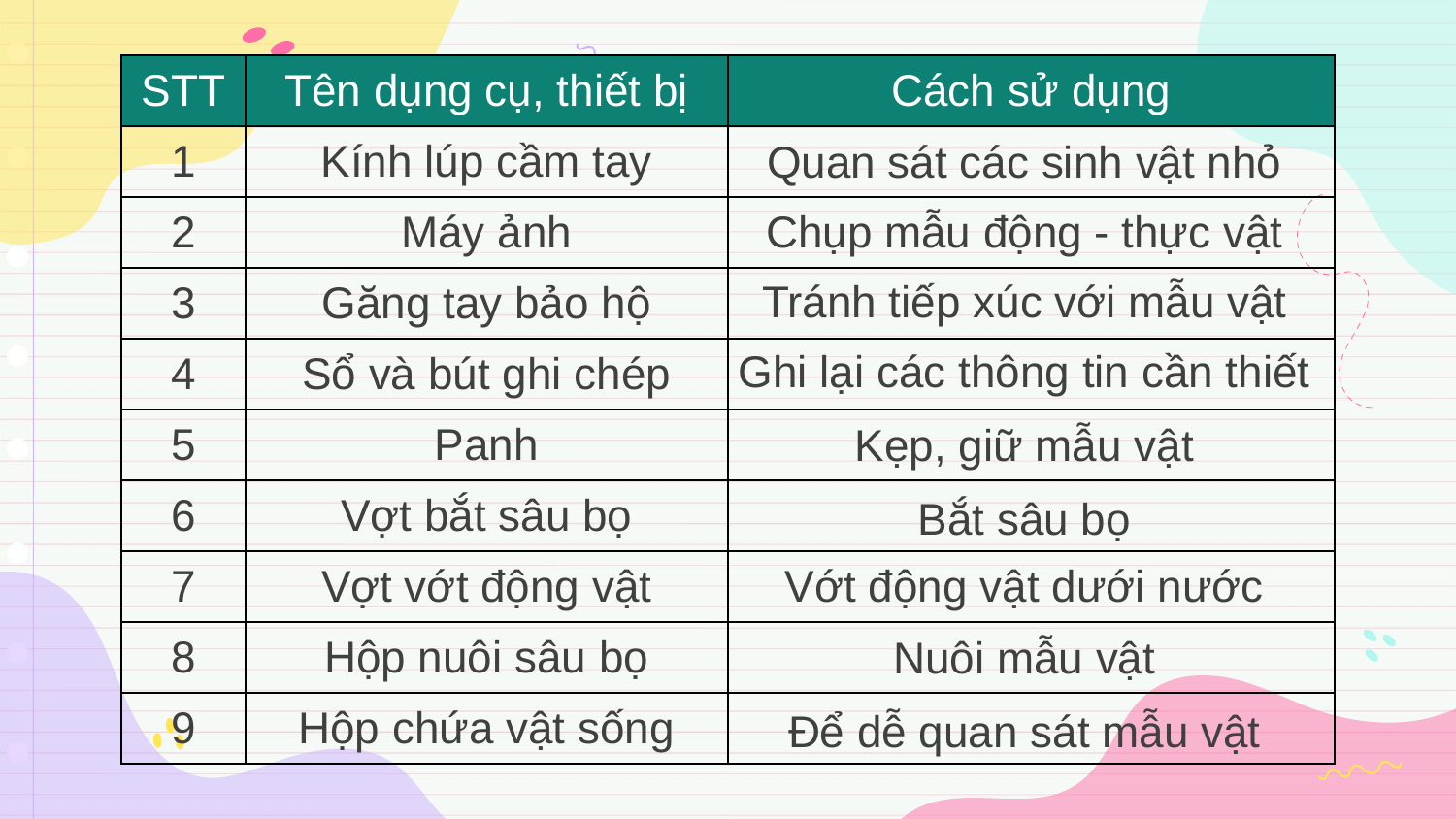

| STT | Tên dụng cụ, thiết bị | Cách sử dụng |
| --- | --- | --- |
| 1 | Kính lúp cầm tay |  |
| 2 | Máy ảnh |  |
| 3 | Găng tay bảo hộ |  |
| 4 | Sổ và bút ghi chép |  |
| 5 | Panh |  |
| 6 | Vợt bắt sâu bọ |  |
| 7 | Vợt vớt động vật |  |
| 8 | Hộp nuôi sâu bọ |  |
| 9 | Hộp chứa vật sống |  |
Quan sát các sinh vật nhỏ
Chụp mẫu động - thực vật
Tránh tiếp xúc với mẫu vật
Ghi lại các thông tin cần thiết
Kẹp, giữ mẫu vật
Bắt sâu bọ
Vớt động vật dưới nước
Nuôi mẫu vật
Để dễ quan sát mẫu vật